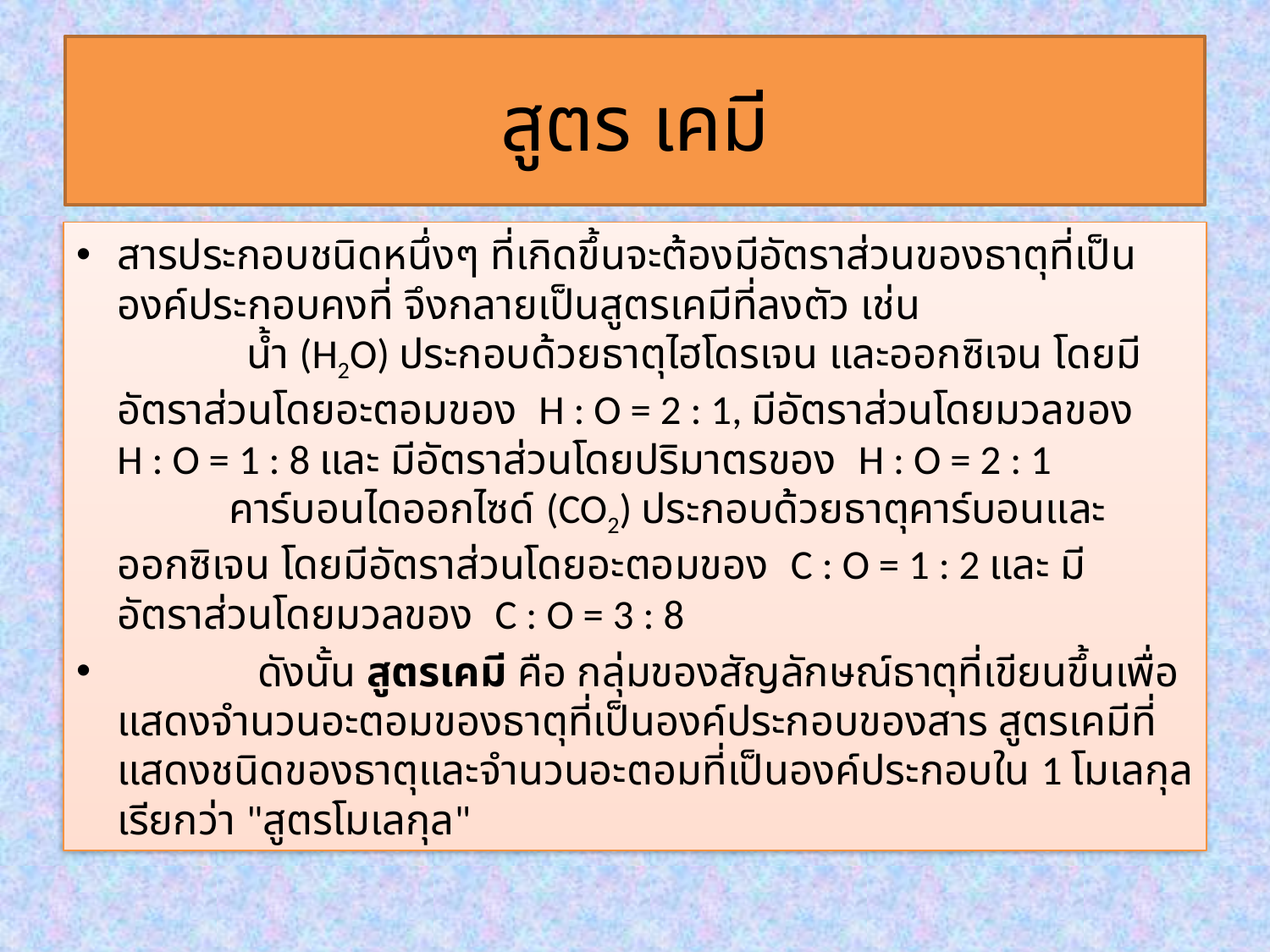

# สูตร เคมี
สารประกอบชนิดหนึ่งๆ ที่เกิดขึ้นจะต้องมีอัตราส่วนของธาตุที่เป็นองค์ประกอบคงที่ จึงกลายเป็นสูตรเคมีที่ลงตัว เช่น
            น้ำ (H2O) ประกอบด้วยธาตุไฮโดรเจน และออกซิเจน โดยมีอัตราส่วนโดยอะตอมของ  H : O = 2 : 1, มีอัตราส่วนโดยมวลของ  H : O = 1 : 8 และ มีอัตราส่วนโดยปริมาตรของ  H : O = 2 : 1
            คาร์บอนไดออกไซด์ (CO2) ประกอบด้วยธาตุคาร์บอนและออกซิเจน โดยมีอัตราส่วนโดยอะตอมของ  C : O = 1 : 2 และ มีอัตราส่วนโดยมวลของ  C : O = 3 : 8
             ดังนั้น สูตรเคมี คือ กลุ่มของสัญลักษณ์ธาตุที่เขียนขึ้นเพื่อแสดงจำนวนอะตอมของธาตุที่เป็นองค์ประกอบของสาร สูตรเคมีที่แสดงชนิดของธาตุและจำนวนอะตอมที่เป็นองค์ประกอบใน 1 โมเลกุล เรียกว่า "สูตรโมเลกุล"